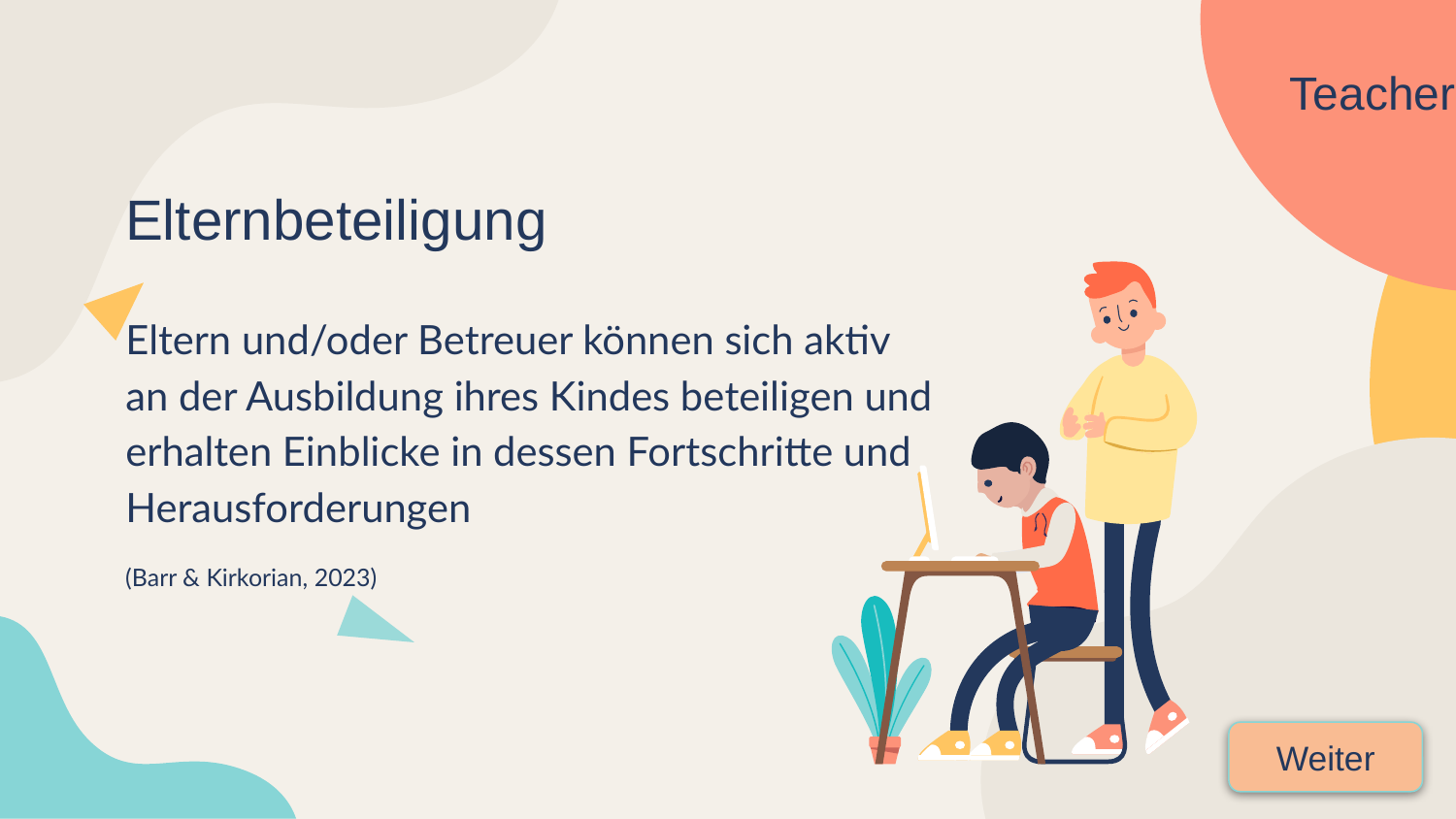

# Teacher
Elternbeteiligung

Eltern und/oder Betreuer können sich aktiv an der Ausbildung ihres Kindes beteiligen und erhalten Einblicke in dessen Fortschritte und Herausforderungen

(Barr & Kirkorian, 2023)

Weiter